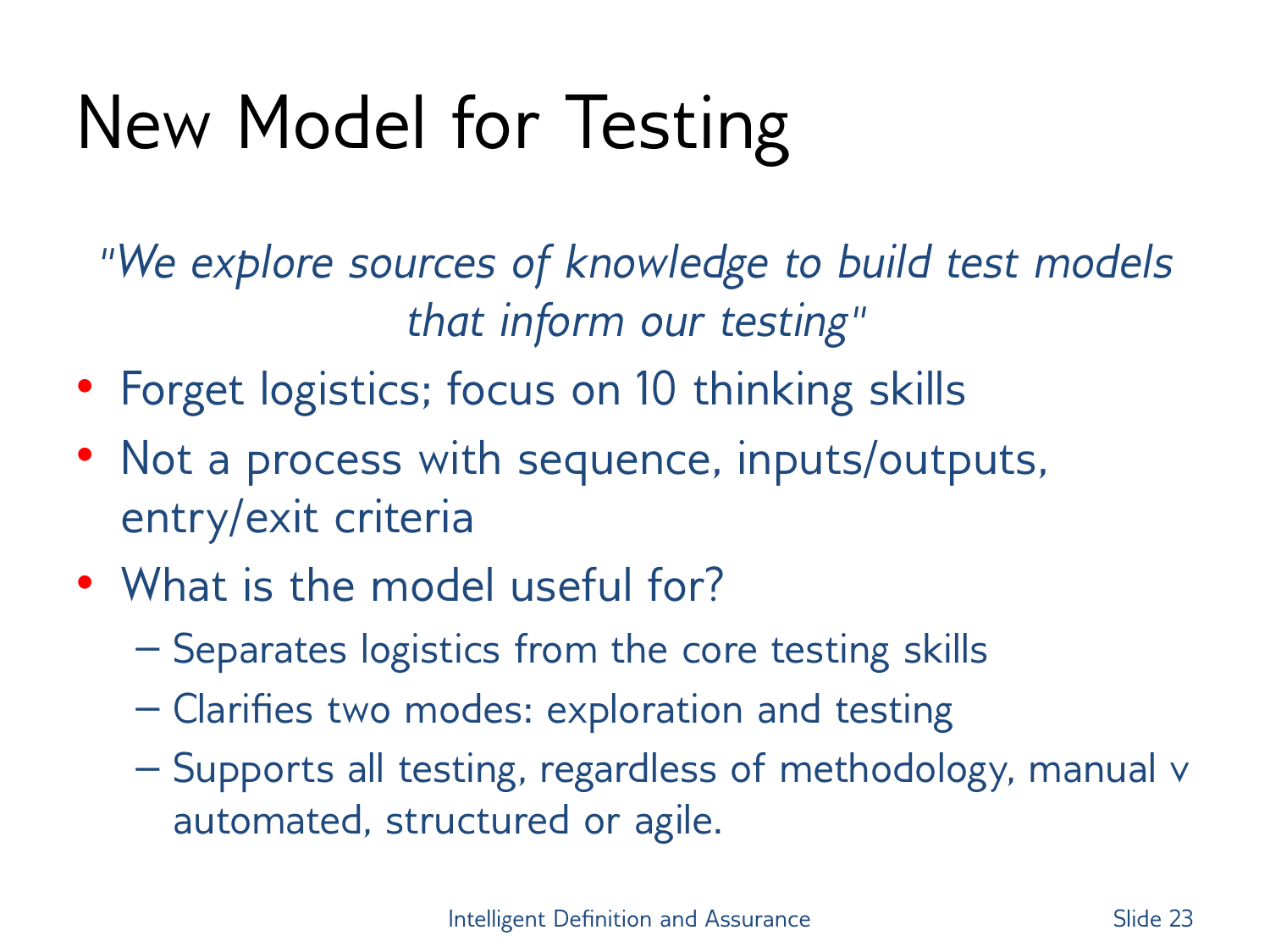

# New Model for Testing
"We explore sources of knowledge to build test models that inform our testing"
Forget logistics; focus on 10 thinking skills
Not a process with sequence, inputs/outputs, entry/exit criteria
What is the model useful for?
Separates logistics from the core testing skills
Clarifies two modes: exploration and testing
Supports all testing, regardless of methodology, manual v automated, structured or agile.

Intelligent Definition and Assurance
Slide 23